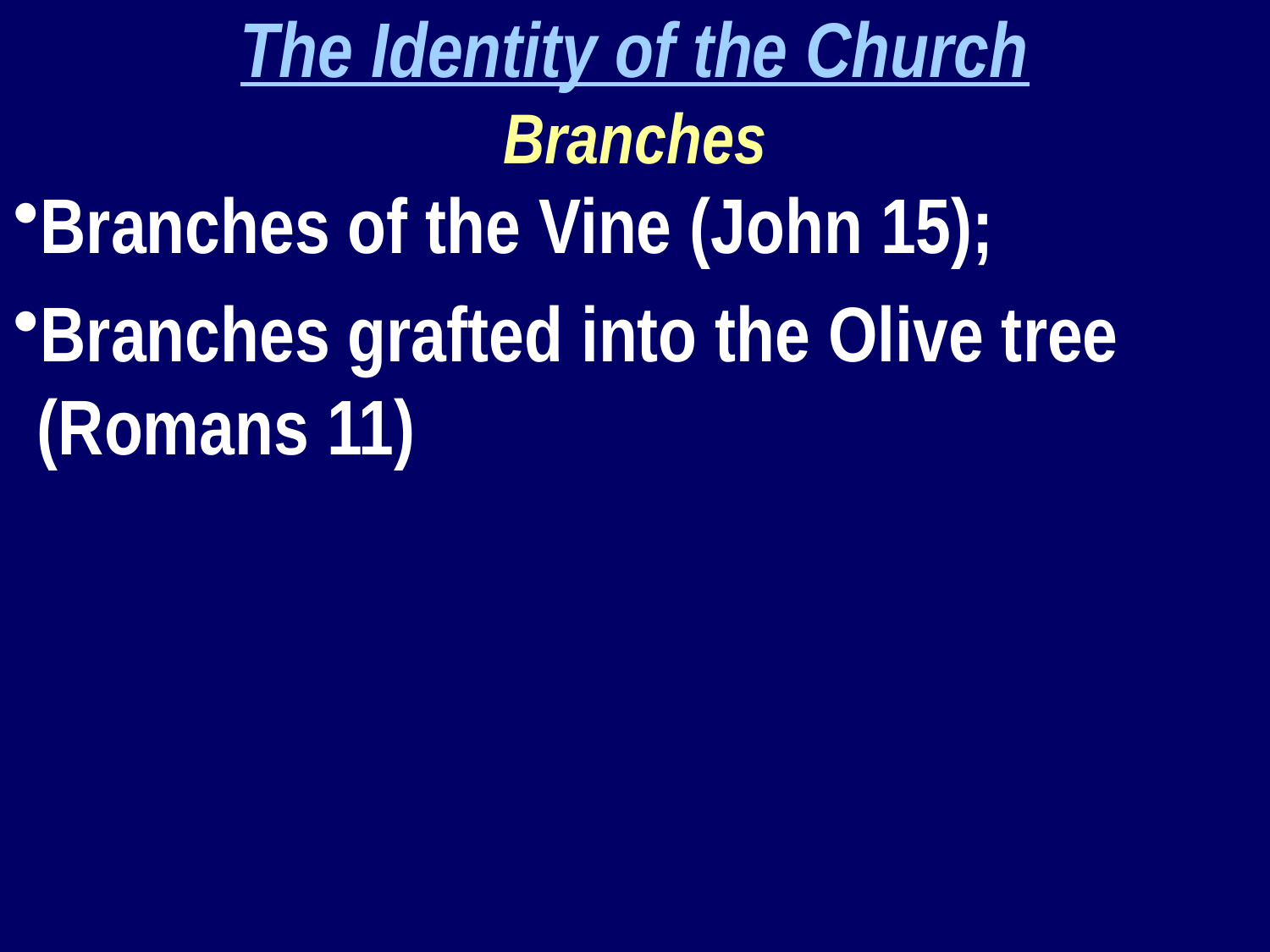

The Identity of the Church
Branches
Branches of the Vine (John 15);
Branches grafted into the Olive tree (Romans 11)